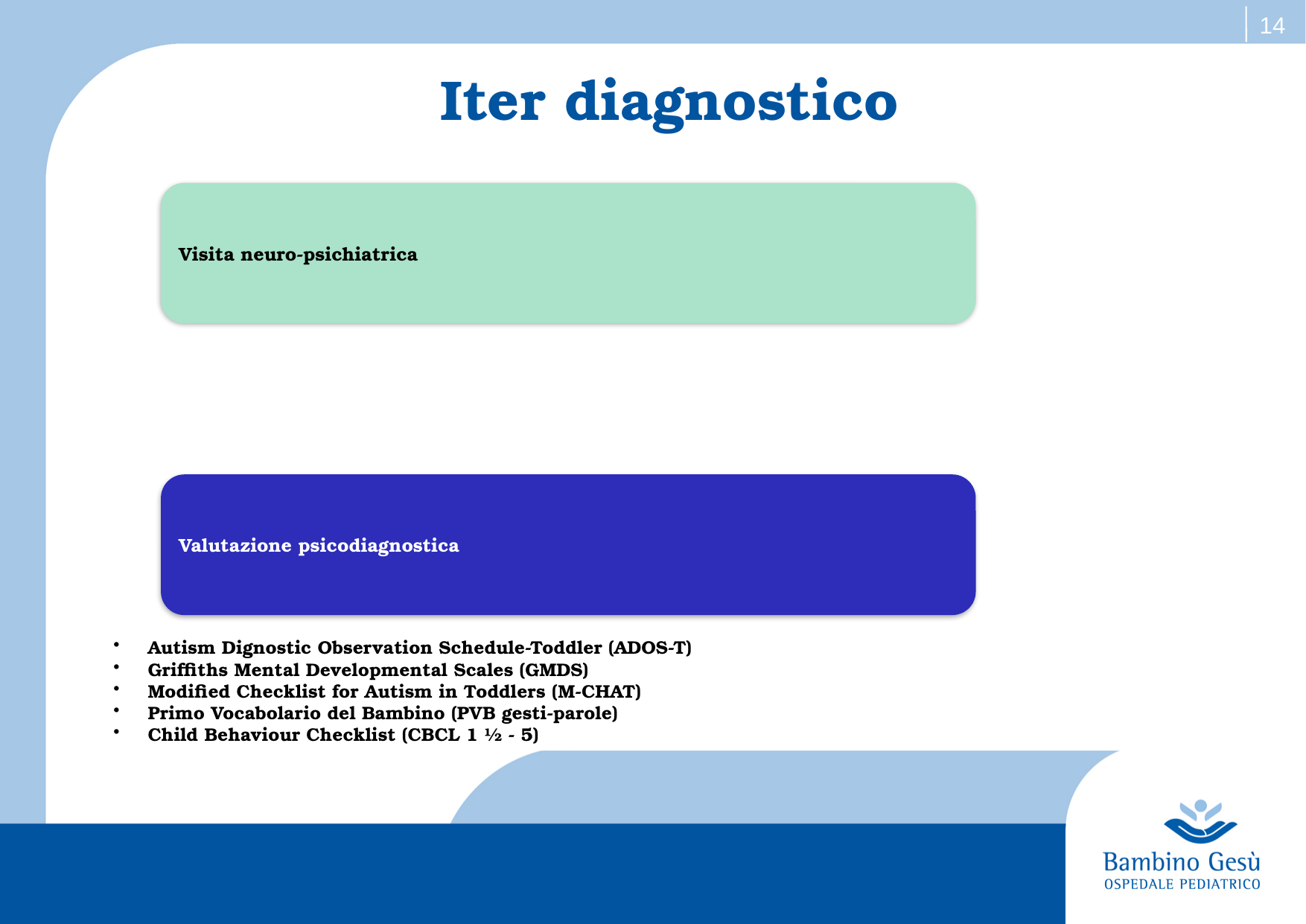

# Iter diagnostico
Visita neuro-psichiatrica
Valutazione psicodiagnostica
Autism Dignostic Observation Schedule-Toddler (ADOS-T)
Griffiths Mental Developmental Scales (GMDS)
Modified Checklist for Autism in Toddlers (M-CHAT)
Primo Vocabolario del Bambino (PVB gesti-parole)
Child Behaviour Checklist (CBCL 1 ½ - 5)